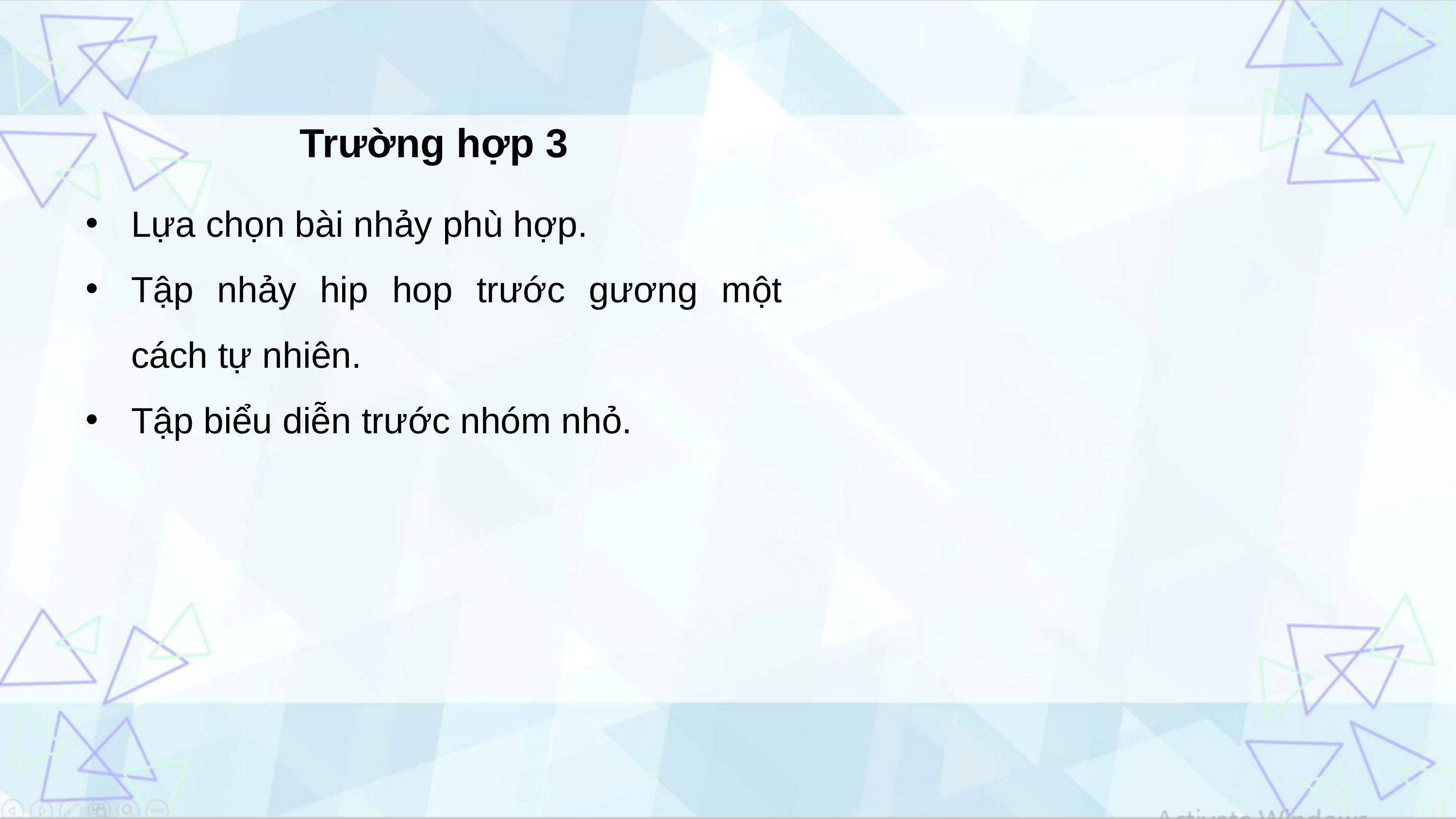

Trường hợp 3
Lựa chọn bài nhảy phù hợp.
Tập nhảy hip hop trước gương một cách tự nhiên.
Tập biểu diễn trước nhóm nhỏ.